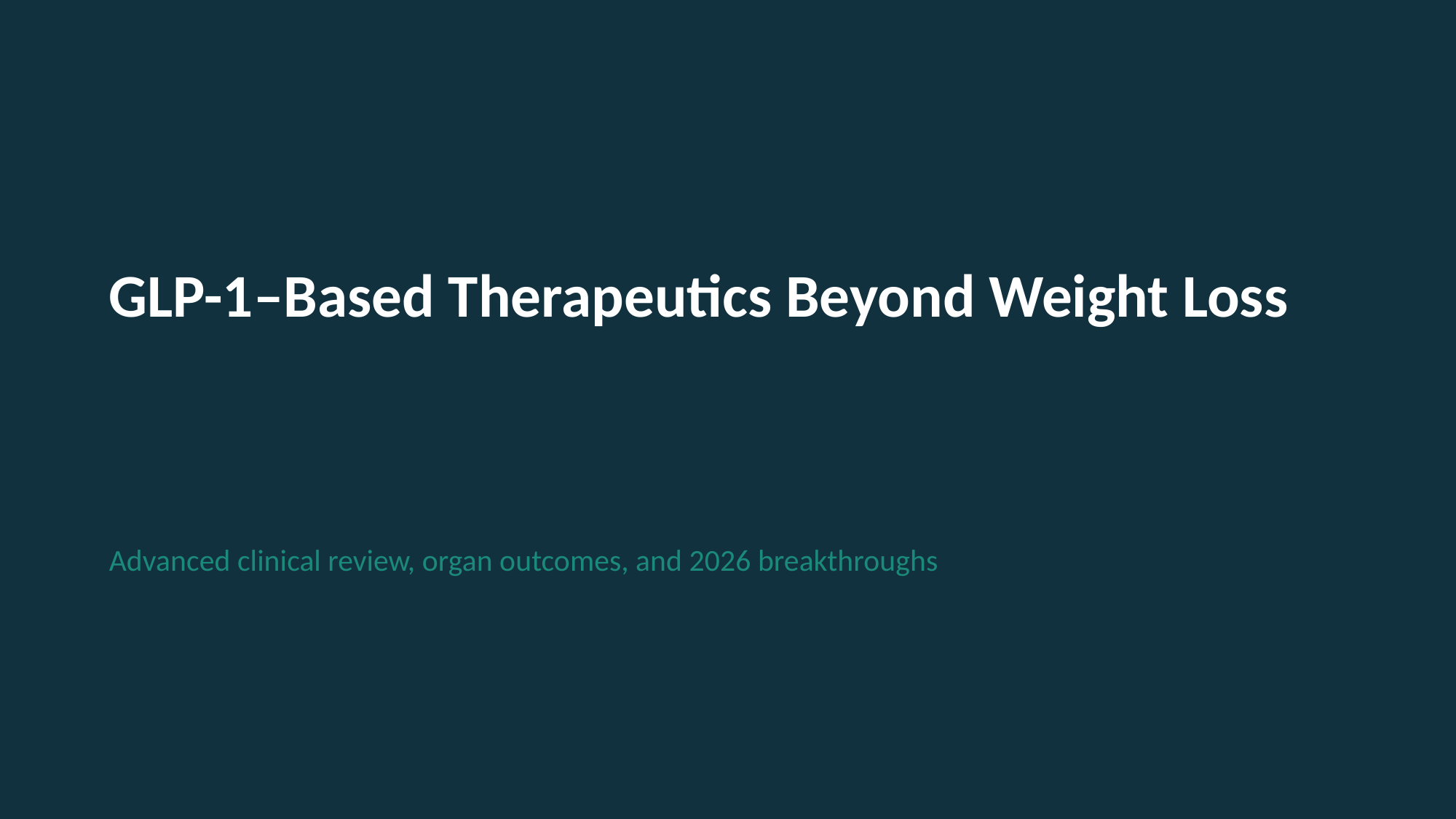

GLP-1–Based Therapeutics Beyond Weight Loss
Advanced clinical review, organ outcomes, and 2026 breakthroughs